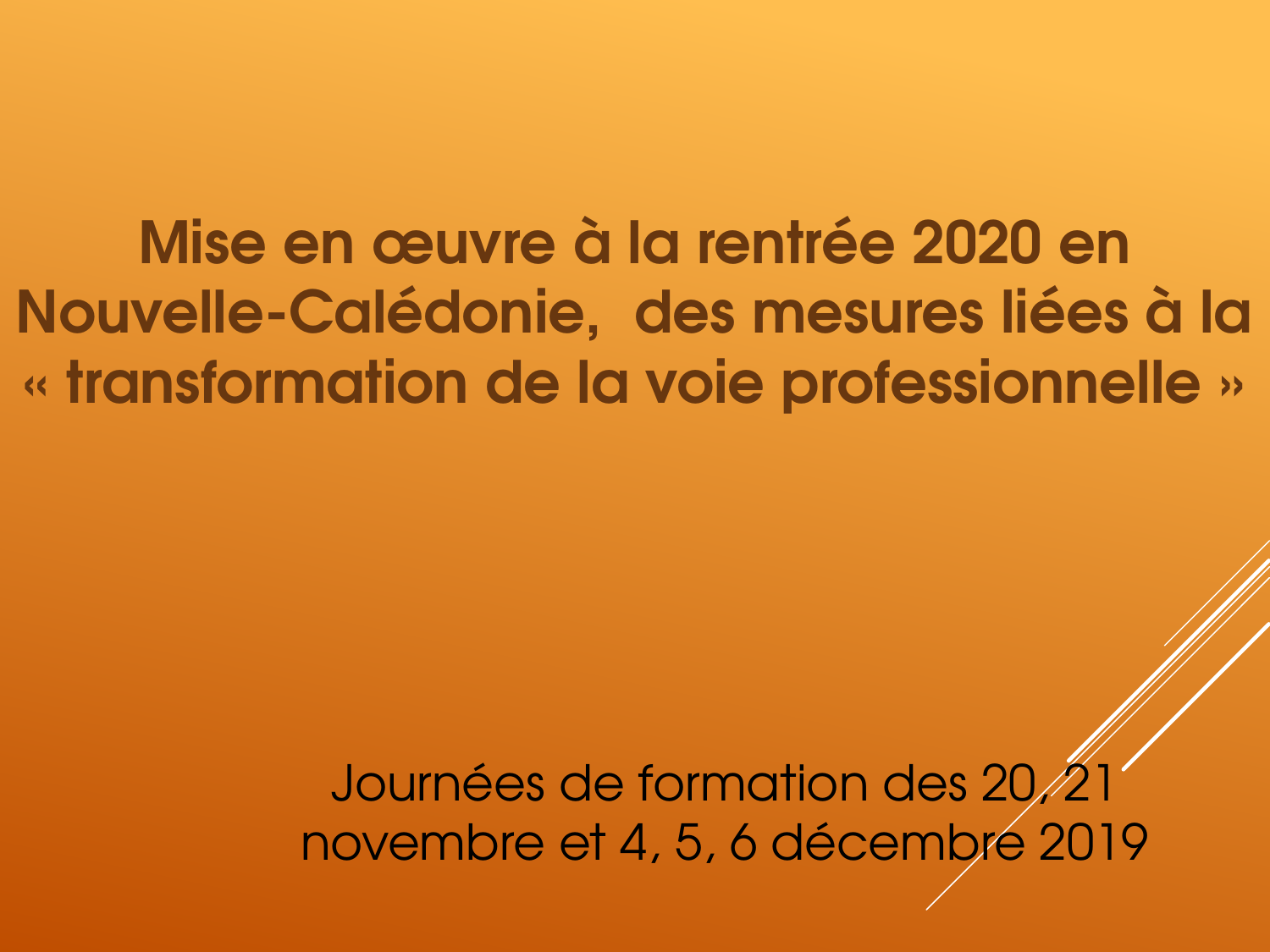

Mise en œuvre à la rentrée 2020 en Nouvelle-Calédonie,  des mesures liées à la « transformation de la voie professionnelle »
Journées de formation des 20, 21 novembre et 4, 5, 6 décembre 2019